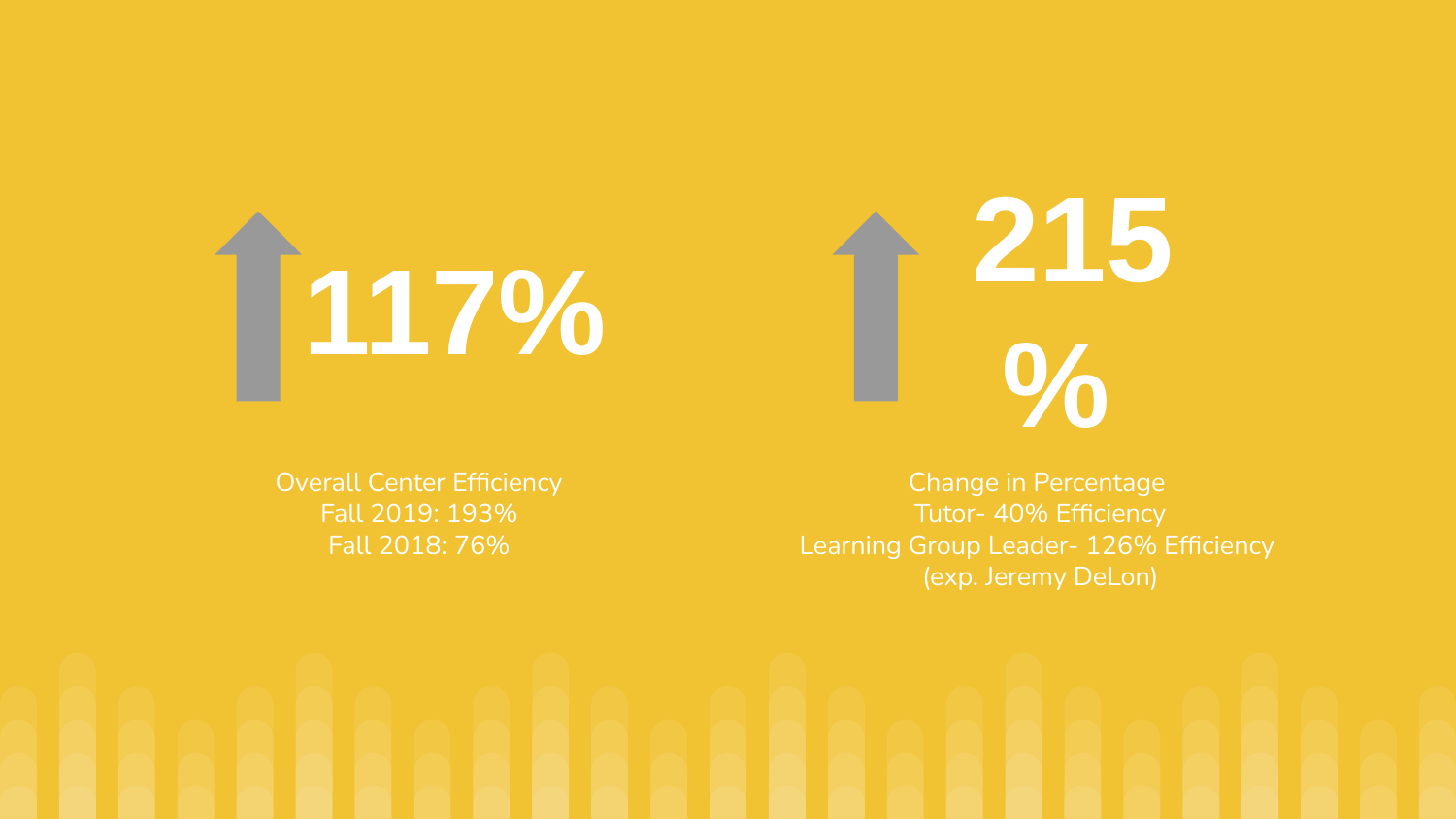

117%
# 215%

Overall Center Efficiency
Fall 2019: 193%
Fall 2018: 76%
Change in Percentage
 Tutor- 40% Efficiency
Learning Group Leader- 126% Efficiency
 (exp. Jeremy DeLon)